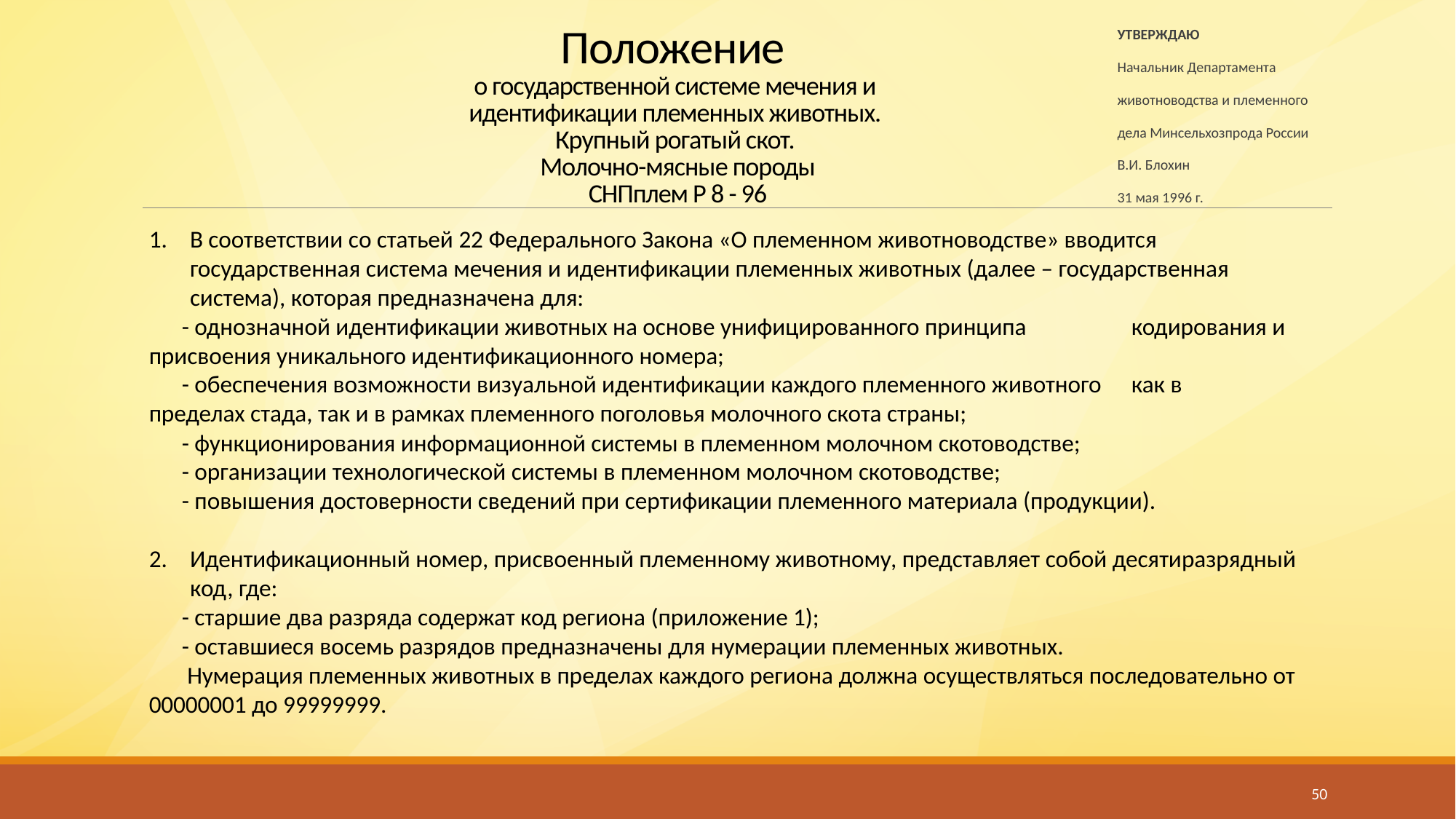

# Положение о государственной системе мечения и идентификации племенных животных. Крупный рогатый скот. Молочно-мясные породы СНПплем Р 8 - 96
УТВЕРЖДАЮ
Начальник Департамента
животноводства и племенного
дела Минсельхозпрода России
В.И. Блохин
31 мая 1996 г.
В соответствии со статьей 22 Федерального Закона «О племенном животноводстве» вводится государственная система мечения и идентификации племенных животных (далее – государственная система), которая предназначена для:
      - однозначной идентификации животных на основе унифицированного принципа      	кодирования и присвоения уникального идентификационного номера;
      - обеспечения возможности визуальной идентификации каждого племенного животного 	как в   	пределах стада, так и в рамках племенного поголовья молочного скота страны;
      - функционирования информационной системы в племенном молочном скотоводстве;
      - организации технологической системы в племенном молочном скотоводстве;
      - повышения достоверности сведений при сертификации племенного материала (продукции).

Идентификационный номер, присвоенный племенному животному, представляет собой десятиразрядный код, где:
      - старшие два разряда содержат код региона (приложение 1);
      - оставшиеся восемь разрядов предназначены для нумерации племенных животных.
       Нумерация племенных животных в пределах каждого региона должна осуществляться последовательно от 00000001 до 99999999.

50